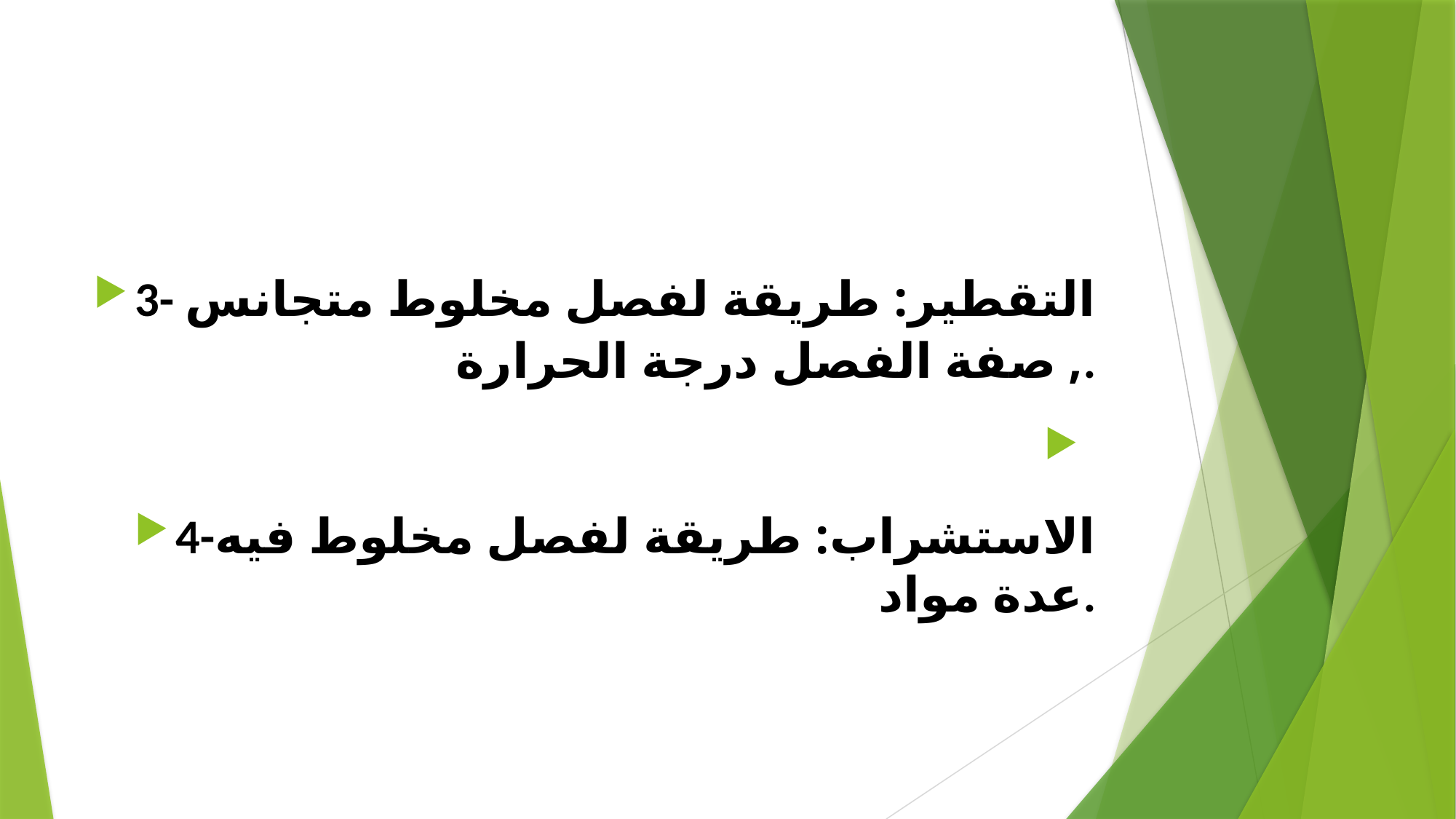

3- التقطير: طريقة لفصل مخلوط متجانس , صفة الفصل درجة الحرارة.

4-الاستشراب: طريقة لفصل مخلوط فيه عدة مواد.